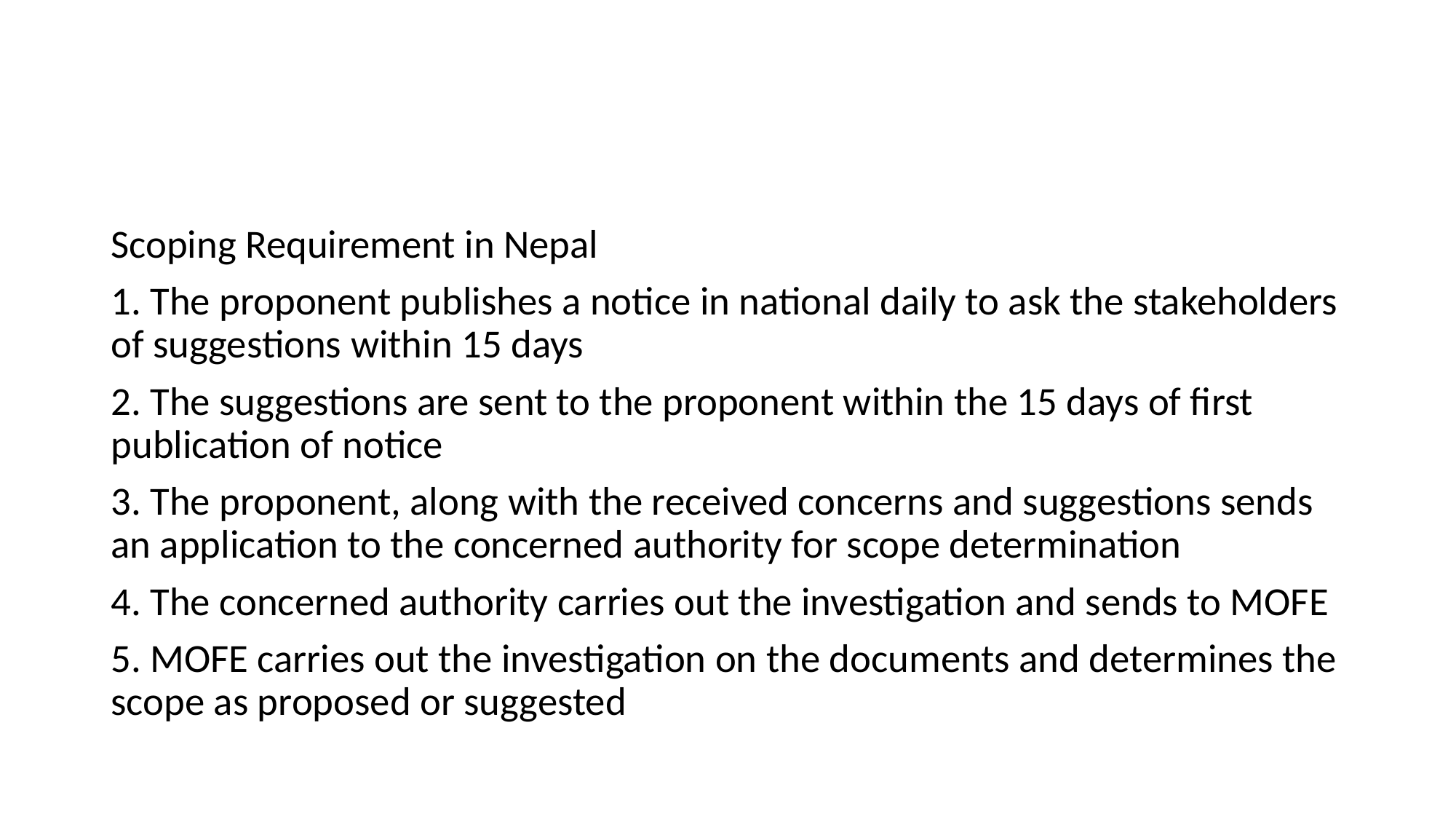

#
Scoping Requirement in Nepal
1. The proponent publishes a notice in national daily to ask the stakeholders of suggestions within 15 days
2. The suggestions are sent to the proponent within the 15 days of first publication of notice
3. The proponent, along with the received concerns and suggestions sends an application to the concerned authority for scope determination
4. The concerned authority carries out the investigation and sends to MOFE
5. MOFE carries out the investigation on the documents and determines the scope as proposed or suggested